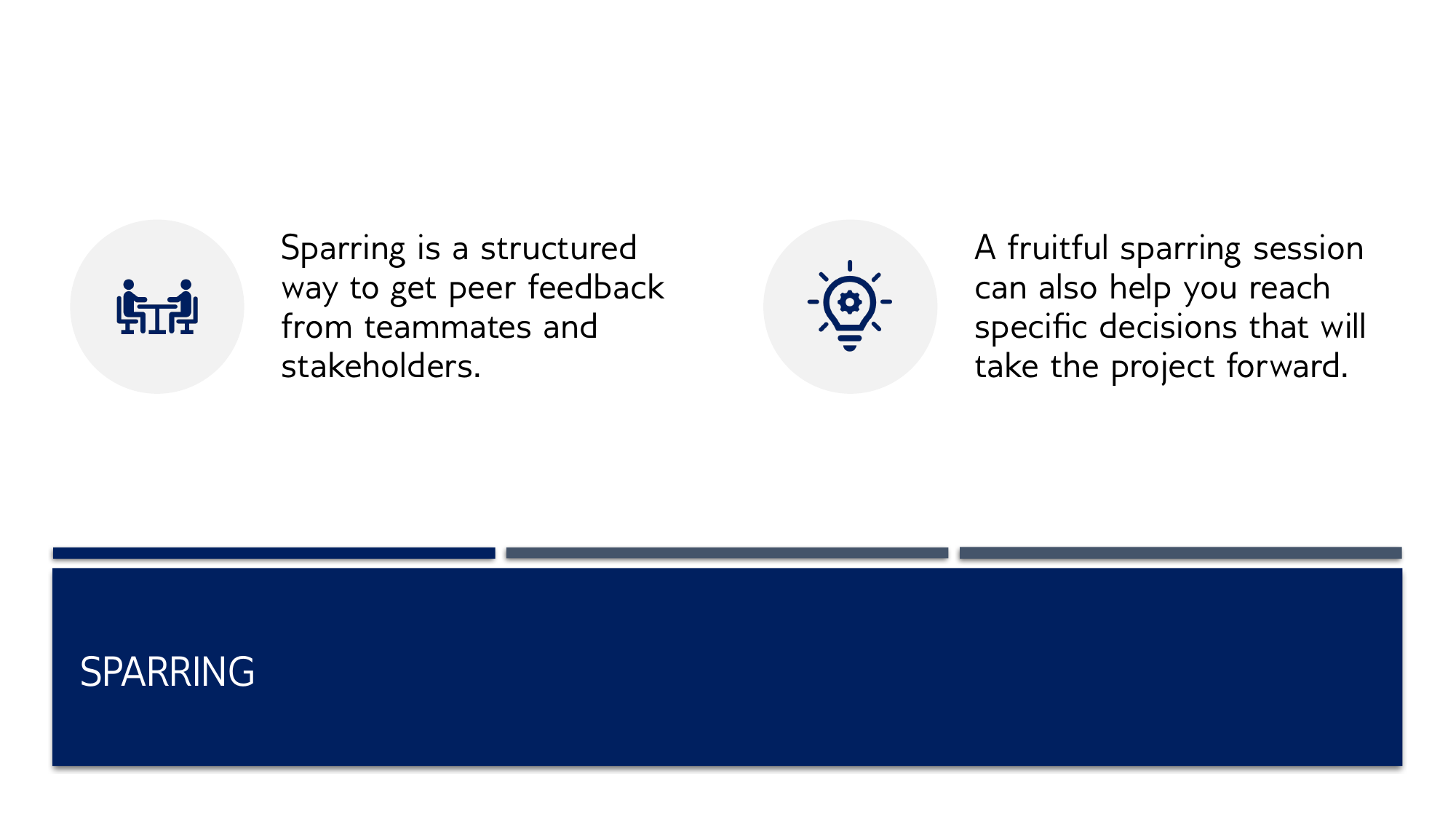

Sparring is a structured way to get peer feedback from teammates and stakeholders.
A fruitful sparring session can also help you reach specific decisions that will take the project forward.

# sparring